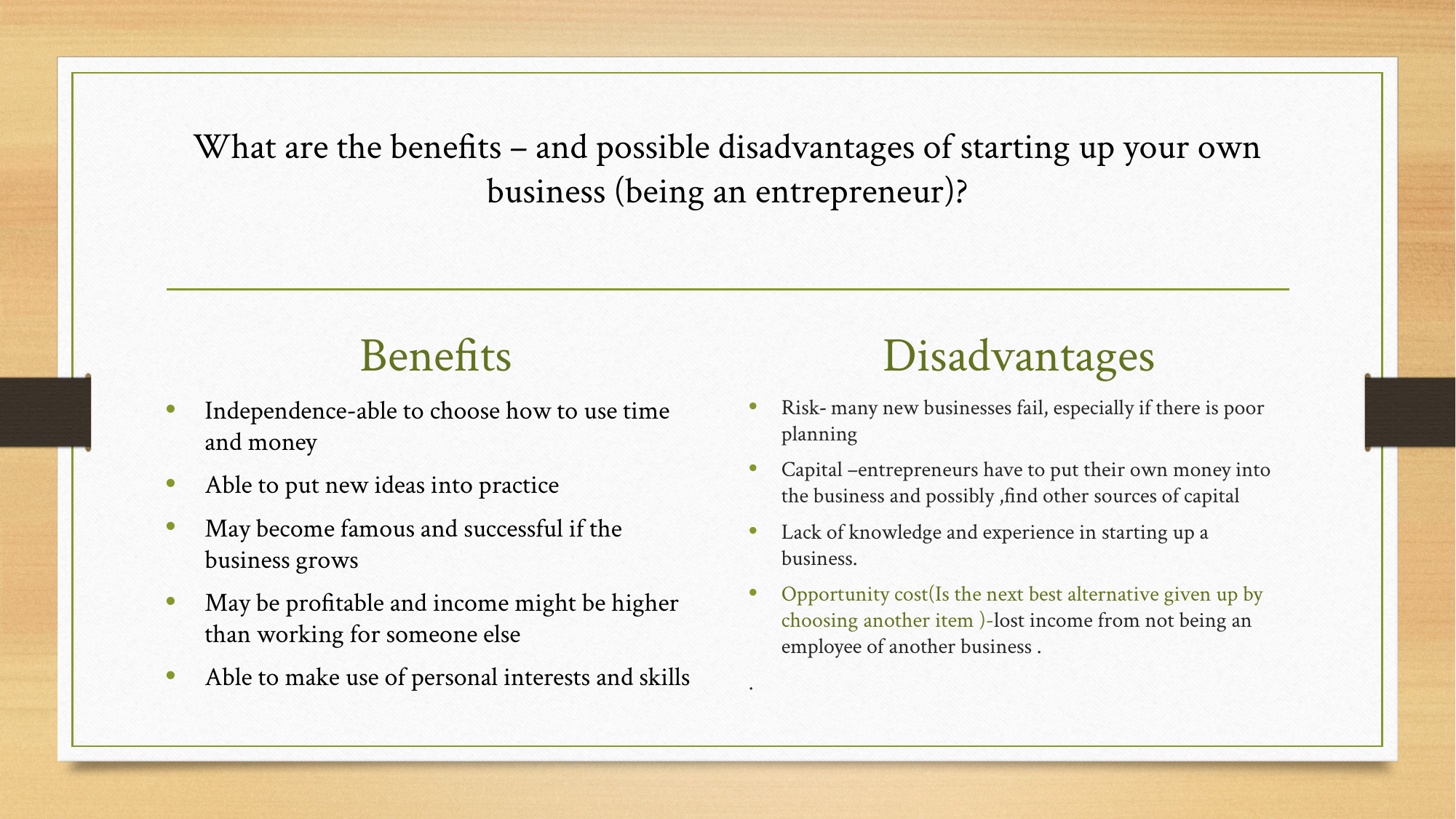

# What are the benefits – and possible disadvantages of starting up your own business (being an entrepreneur)?
Benefits
Disadvantages
Independence-able to choose how to use time and money
Able to put new ideas into practice
May become famous and successful if the business grows
May be profitable and income might be higher than working for someone else
Able to make use of personal interests and skills

Risk- many new businesses fail, especially if there is poor planning
Capital –entrepreneurs have to put their own money into the business and possibly ,find other sources of capital
Lack of knowledge and experience in starting up a business.
Opportunity cost(Is the next best alternative given up by choosing another item )-lost income from not being an employee of another business .
.